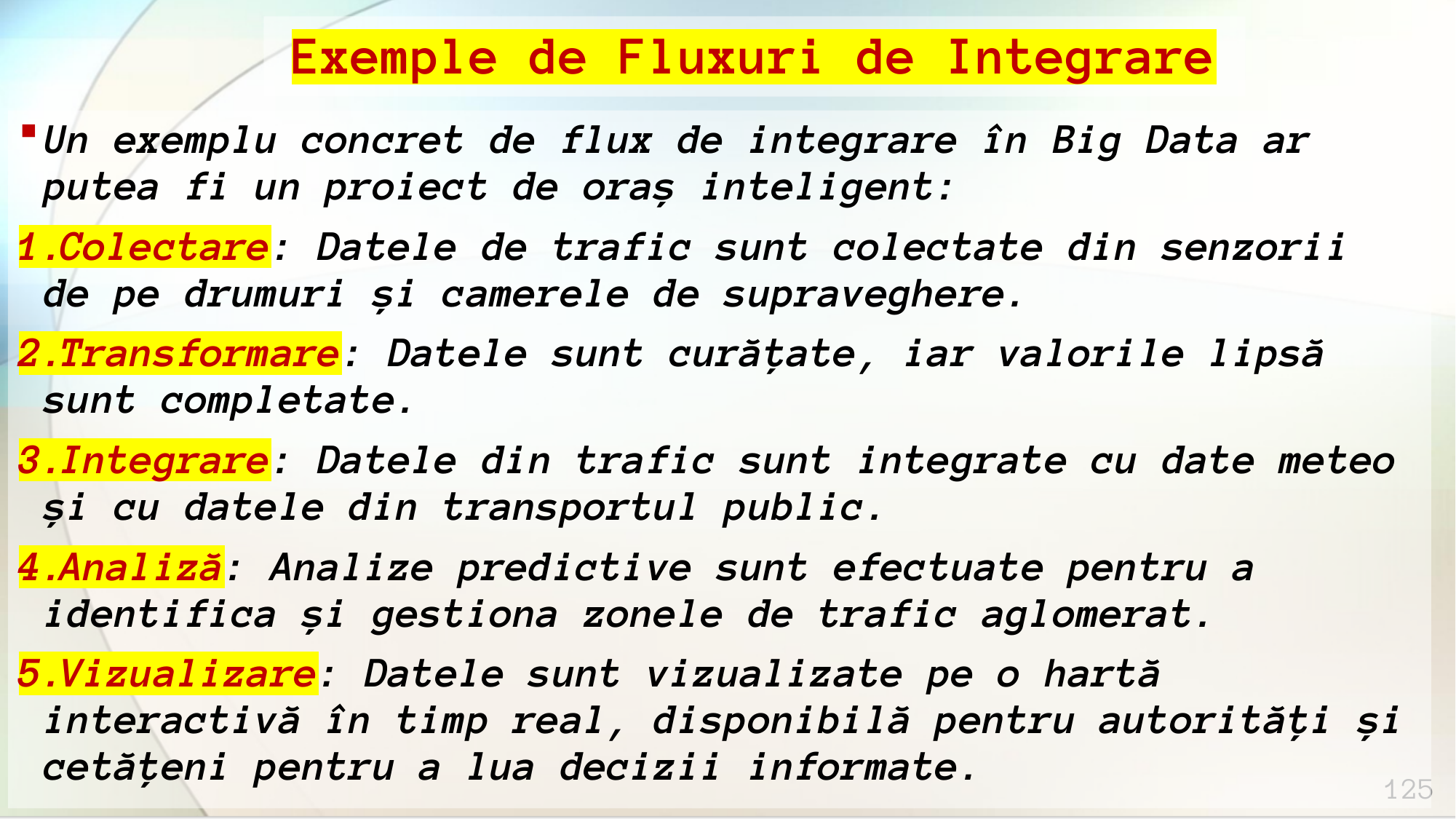

# Exemple de Fluxuri de Integrare
Un exemplu concret de flux de integrare în Big Data ar putea fi un proiect de oraș inteligent:
Colectare: Datele de trafic sunt colectate din senzorii de pe drumuri și camerele de supraveghere.
Transformare: Datele sunt curățate, iar valorile lipsă sunt completate.
Integrare: Datele din trafic sunt integrate cu date meteo și cu datele din transportul public.
Analiză: Analize predictive sunt efectuate pentru a identifica și gestiona zonele de trafic aglomerat.
Vizualizare: Datele sunt vizualizate pe o hartă interactivă în timp real, disponibilă pentru autorități și cetățeni pentru a lua decizii informate.

125